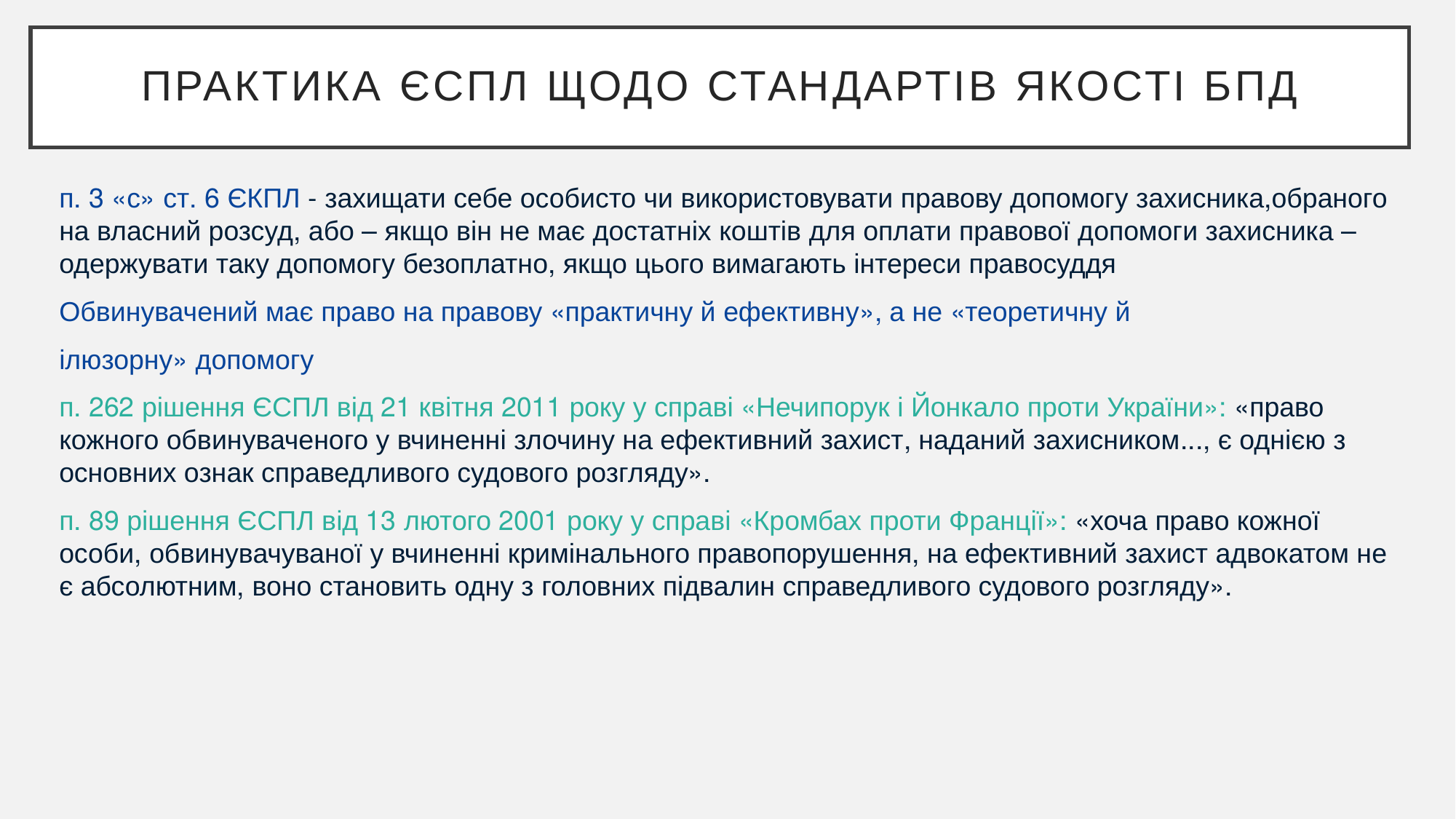

# Практика ЄСПЛ щодо стандартів якості БПД
п. 3 «с» ст. 6 ЄКПЛ - захищати себе особисто чи використовувати правову допомогу захисника,обраного на власний розсуд, або – якщо він не має достатніх коштів для оплати правової допомоги захисника – одержувати таку допомогу безоплатно, якщо цього вимагають інтереси правосуддя
Обвинувачений має право на правову «практичну й ефективну», а не «теоретичну й
ілюзорну» допомогу
п. 262 рішення ЄСПЛ від 21 квітня 2011 року у справі «Нечипорук і Йонкало проти України»: «право кожного обвинуваченого у вчиненні злочину на ефективний захист, наданий захисником..., є однією з основних ознак справедливого судового розгляду».
п. 89 рішення ЄСПЛ від 13 лютого 2001 року у справі «Кромбах проти Франції»: «хоча право кожної особи, обвинувачуваної у вчиненні кримінального правопорушення, на ефективний захист адвокатом не є абсолютним, воно становить одну з головних підвалин справедливого судового розгляду».